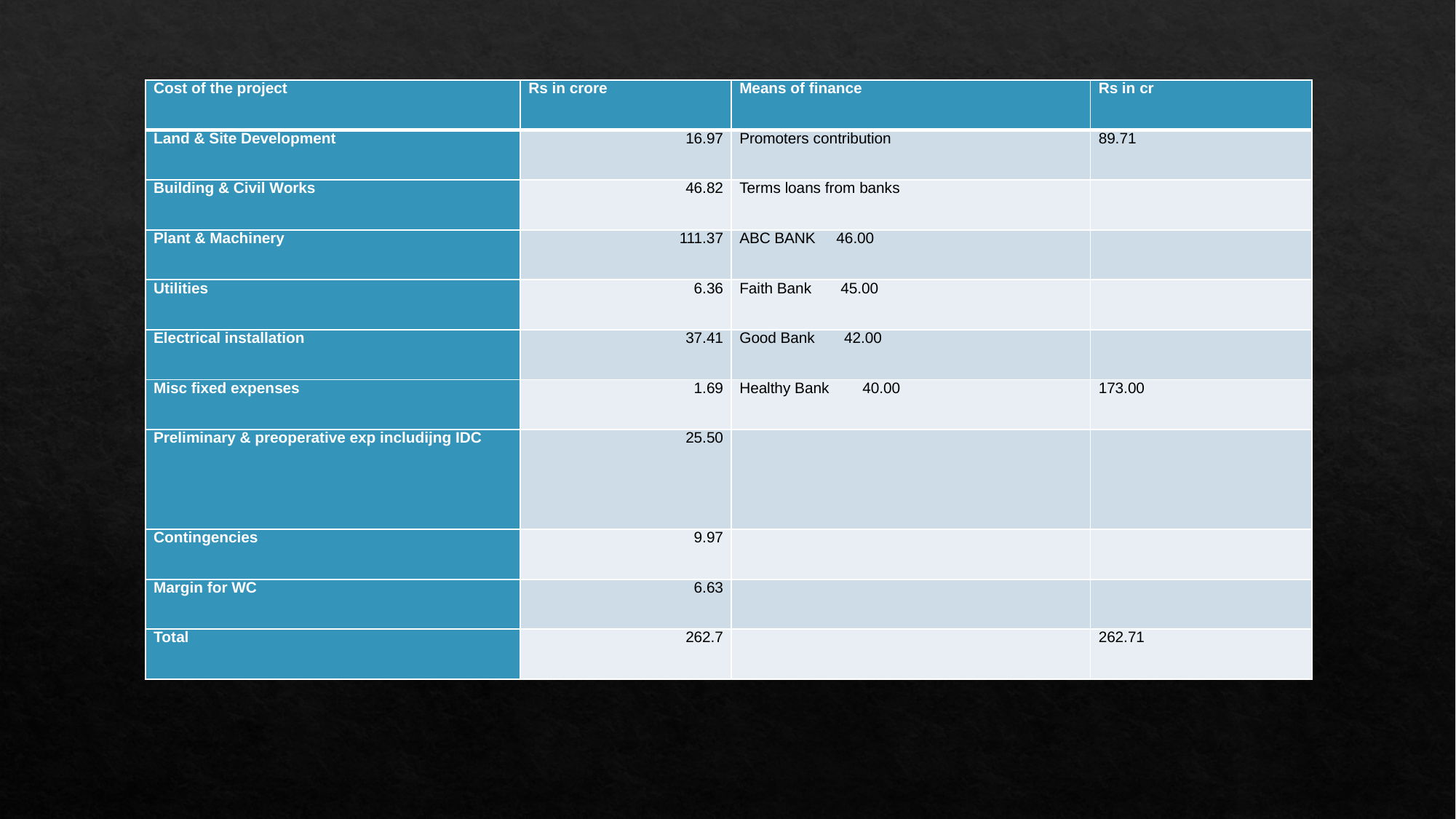

| Cost of the project | Rs in crore | Means of finance | Rs in cr |
| --- | --- | --- | --- |
| Land & Site Development | 16.97 | Promoters contribution | 89.71 |
| Building & Civil Works | 46.82 | Terms loans from banks |  |
| Plant & Machinery | 111.37 | ABC BANK 46.00 |  |
| Utilities | 6.36 | Faith Bank 45.00 |  |
| Electrical installation | 37.41 | Good Bank 42.00 |  |
| Misc fixed expenses | 1.69 | Healthy Bank 40.00 | 173.00 |
| Preliminary & preoperative exp includijng IDC | 25.50 |  |  |
| Contingencies | 9.97 |  |  |
| Margin for WC | 6.63 |  |  |
| Total | 262.7 |  | 262.71 |